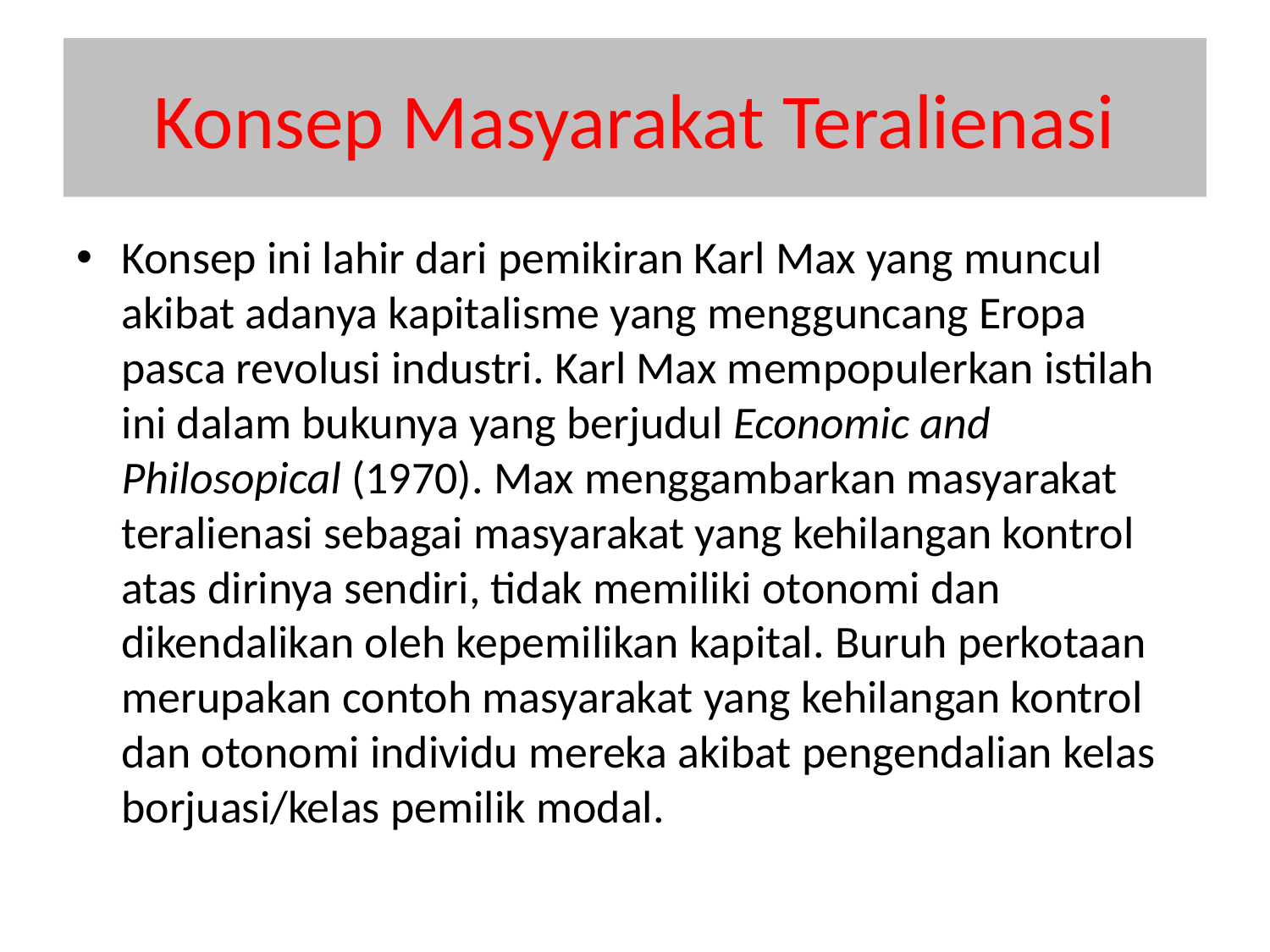

# Konsep Masyarakat Teralienasi
Konsep ini lahir dari pemikiran Karl Max yang muncul akibat adanya kapitalisme yang mengguncang Eropa pasca revolusi industri. Karl Max mempopulerkan istilah ini dalam bukunya yang berjudul Economic and Philosopical (1970). Max menggambarkan masyarakat teralienasi sebagai masyarakat yang kehilangan kontrol atas dirinya sendiri, tidak memiliki otonomi dan dikendalikan oleh kepemilikan kapital. Buruh perkotaan merupakan contoh masyarakat yang kehilangan kontrol dan otonomi individu mereka akibat pengendalian kelas borjuasi/kelas pemilik modal.